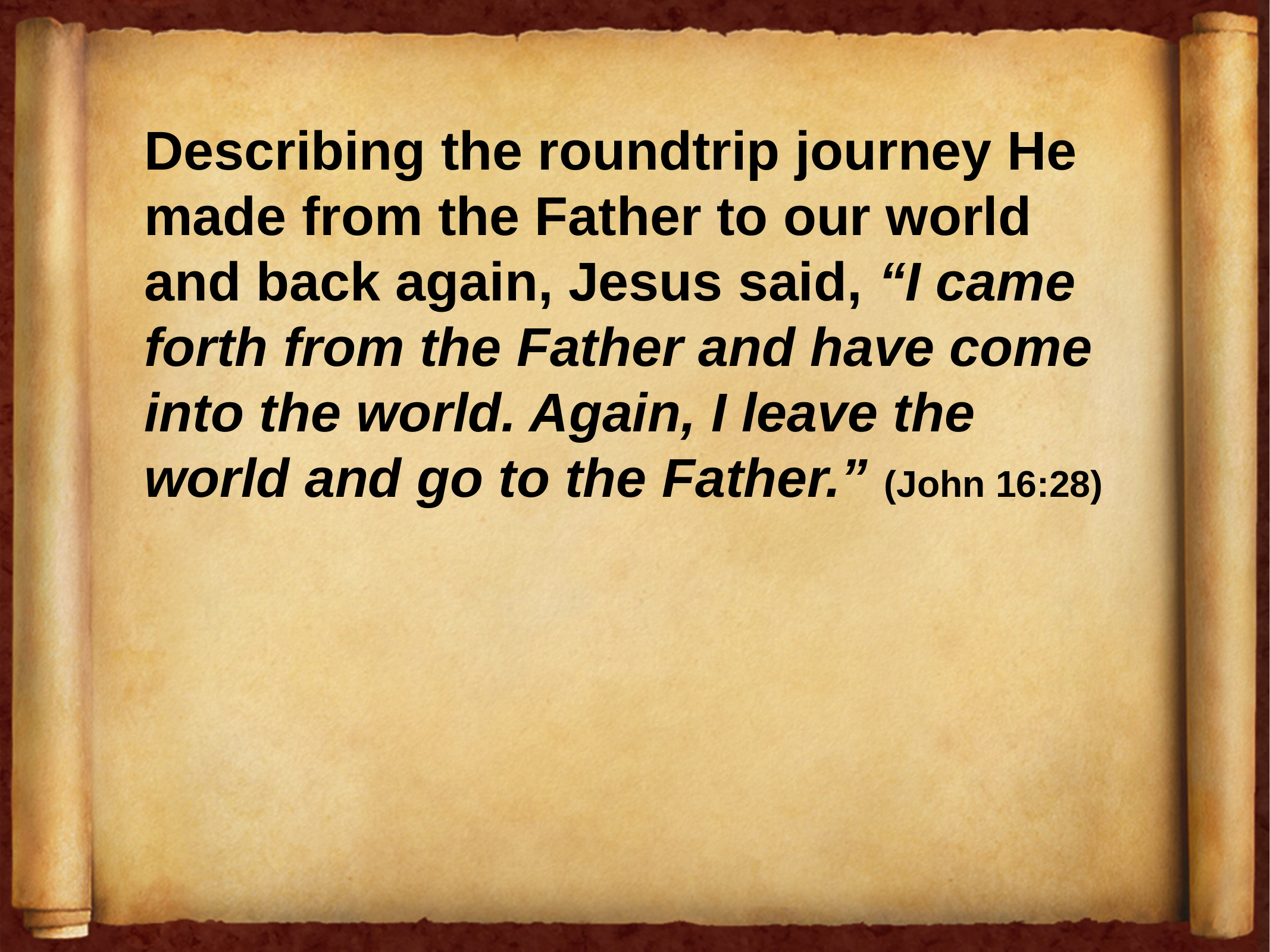

Describing the roundtrip journey He made from the Father to our world and back again, Jesus said, “I came forth from the Father and have come into the world. Again, I leave the world and go to the Father.” (John 16:28)